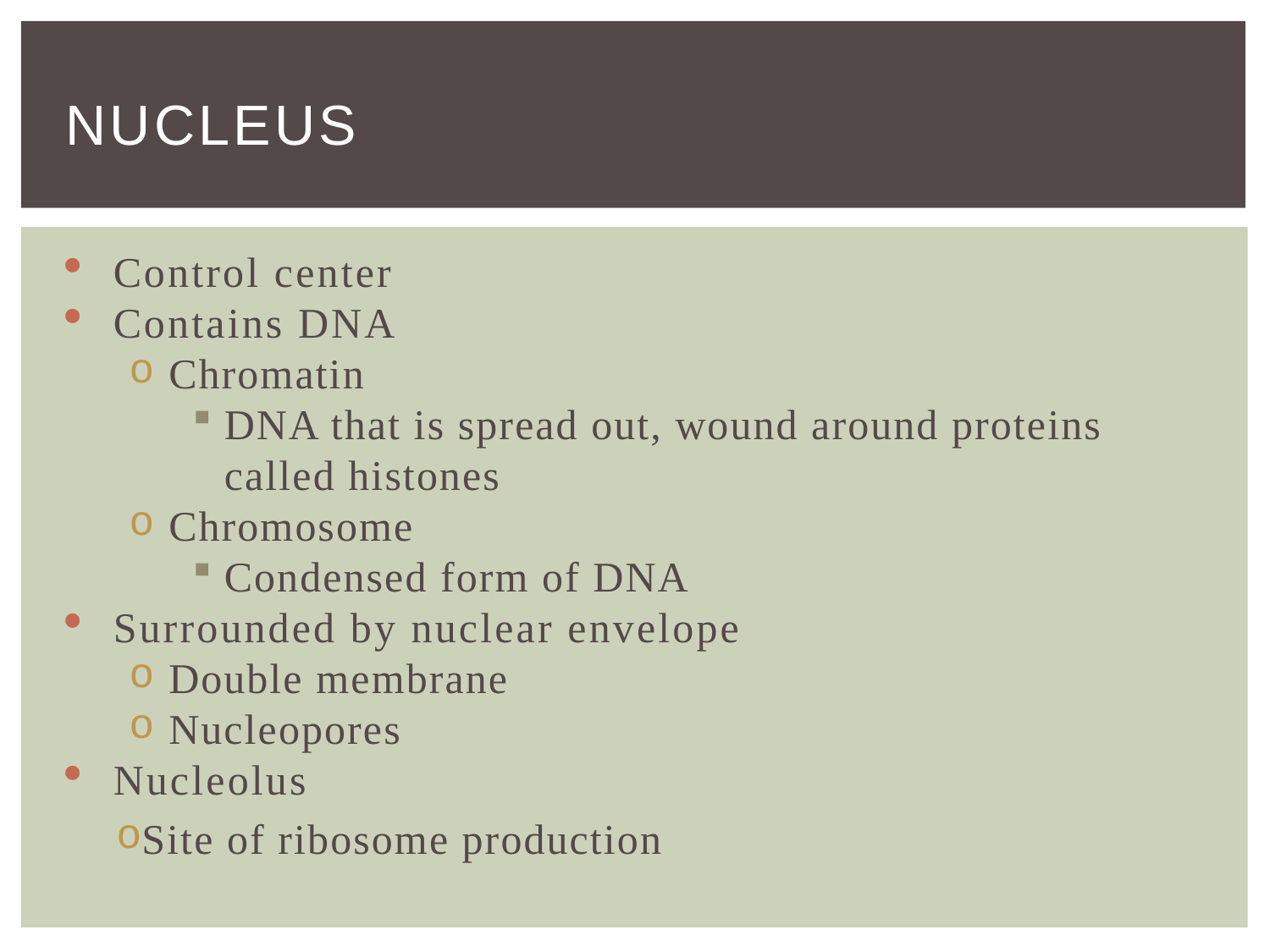

# Nucleus
Control center
Contains DNA
Chromatin
DNA that is spread out, wound around proteins called histones
Chromosome
Condensed form of DNA
Surrounded by nuclear envelope
Double membrane
Nucleopores
Nucleolus
Site of ribosome production